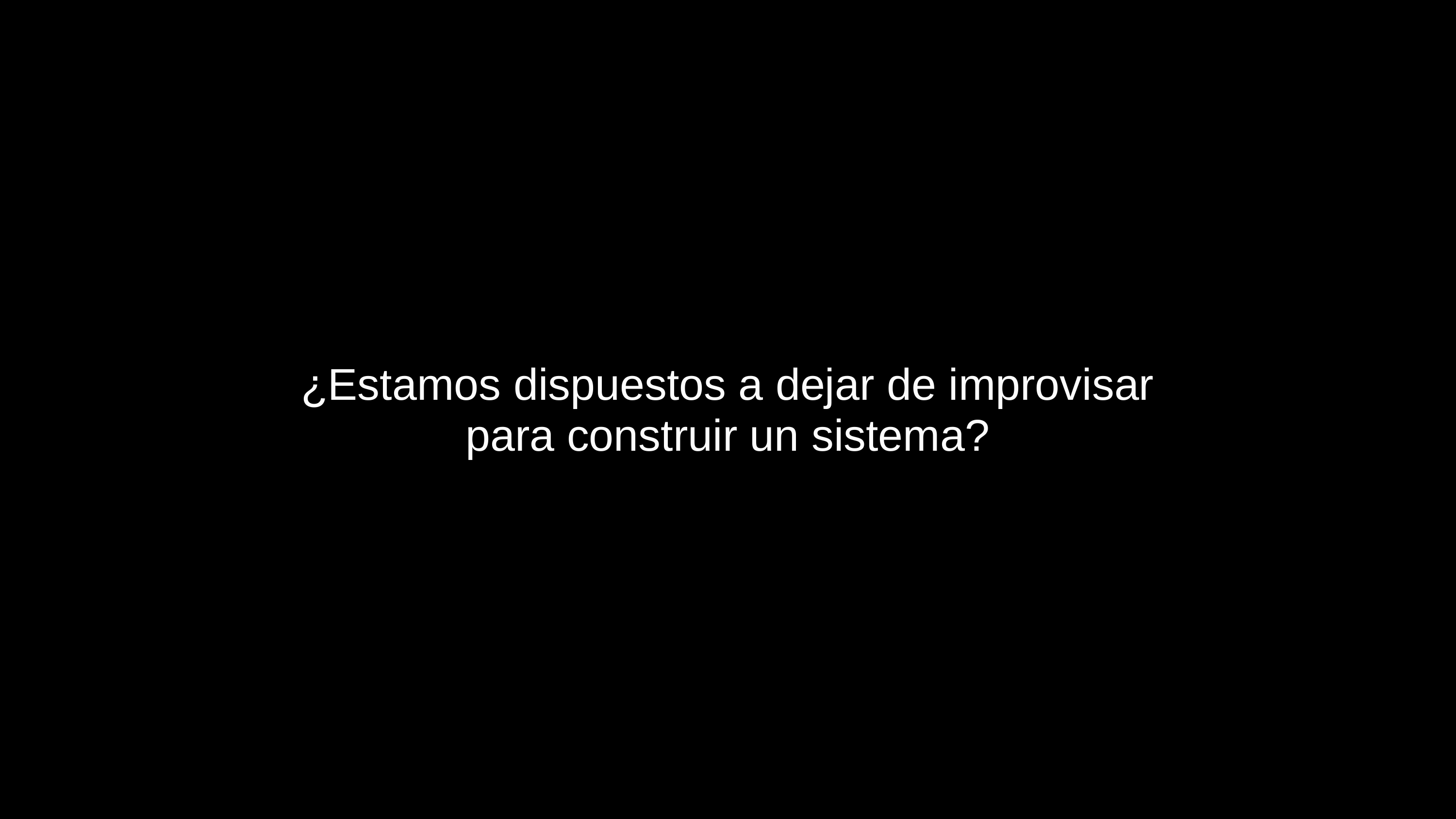

¿Estamos dispuestos a dejar de improvisar para construir un sistema?